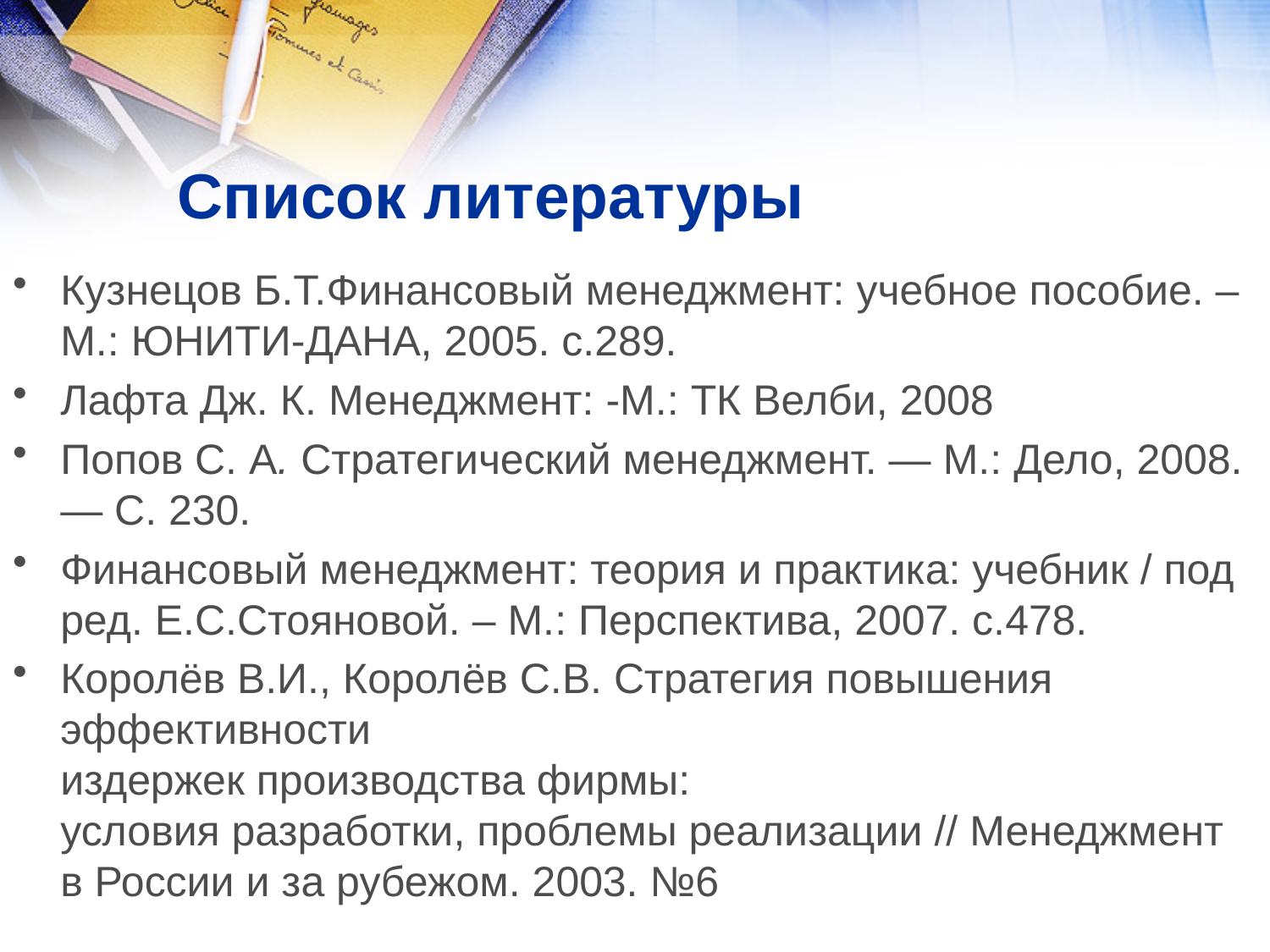

# Список литературы
Кузнецов Б.Т.Финансовый менеджмент: учебное пособие. – М.: ЮНИТИ-ДАНА, 2005. с.289.
Лафта Дж. К. Менеджмент: -М.: ТК Велби, 2008
Попов С. А. Стратегический менеджмент. — М.: Дело, 2008. — С. 230.
Финансовый менеджмент: теория и практика: учебник / под ред. Е.С.Стояновой. – М.: Перспектива, 2007. с.478.
Королёв В.И., Королёв С.В. Стратегия повышения эффективности
издержек производства фирмы:
условия разработки, проблемы реализации // Менеджмент в России и за рубежом. 2003. №6